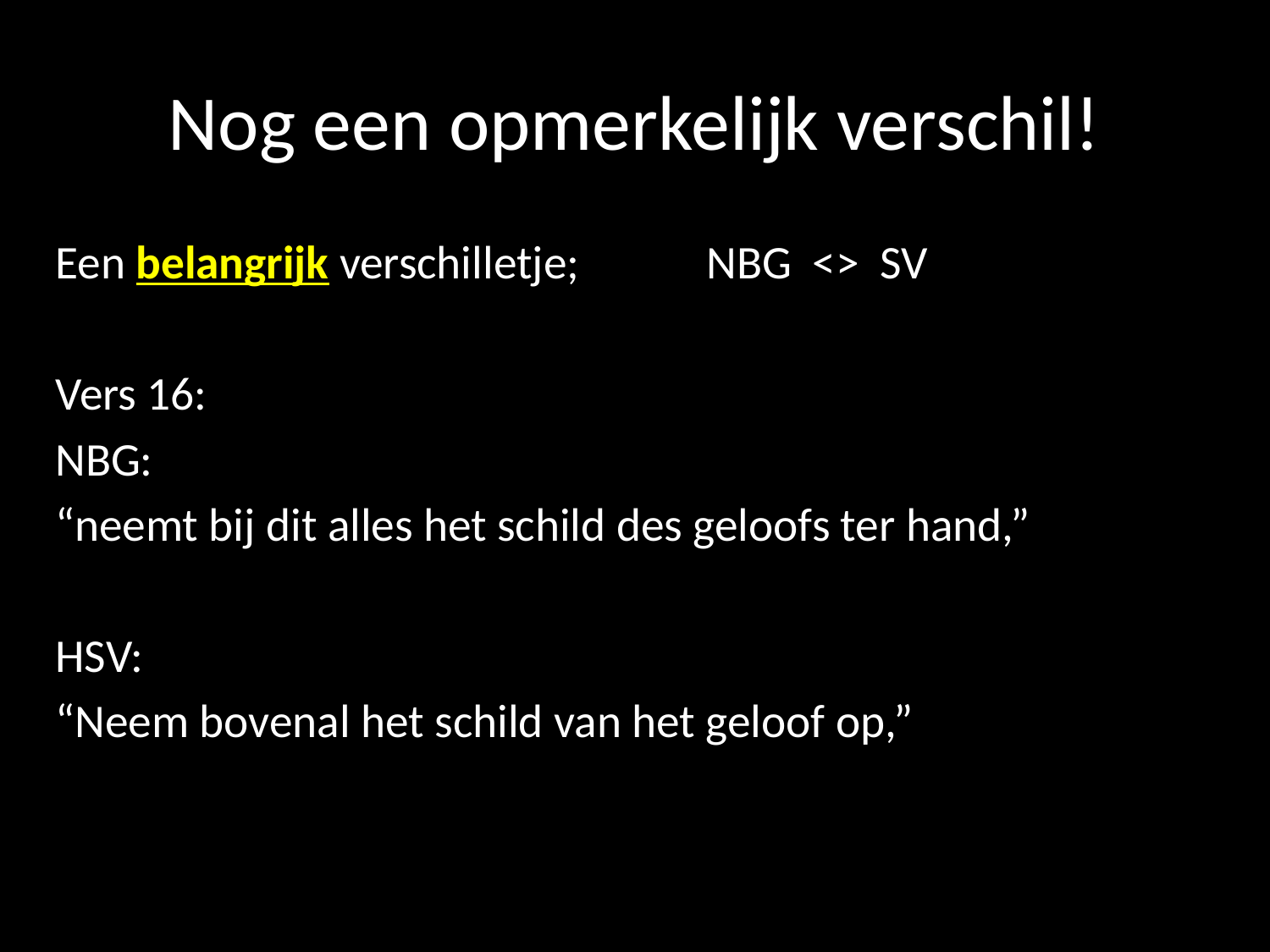

# Nog een opmerkelijk verschil!
Een belangrijk verschilletje;            NBG  <>  SV

Vers 16:
NBG:
“neemt bij dit alles het schild des geloofs ter hand,”

HSV:
“Neem bovenal het schild van het geloof op,”